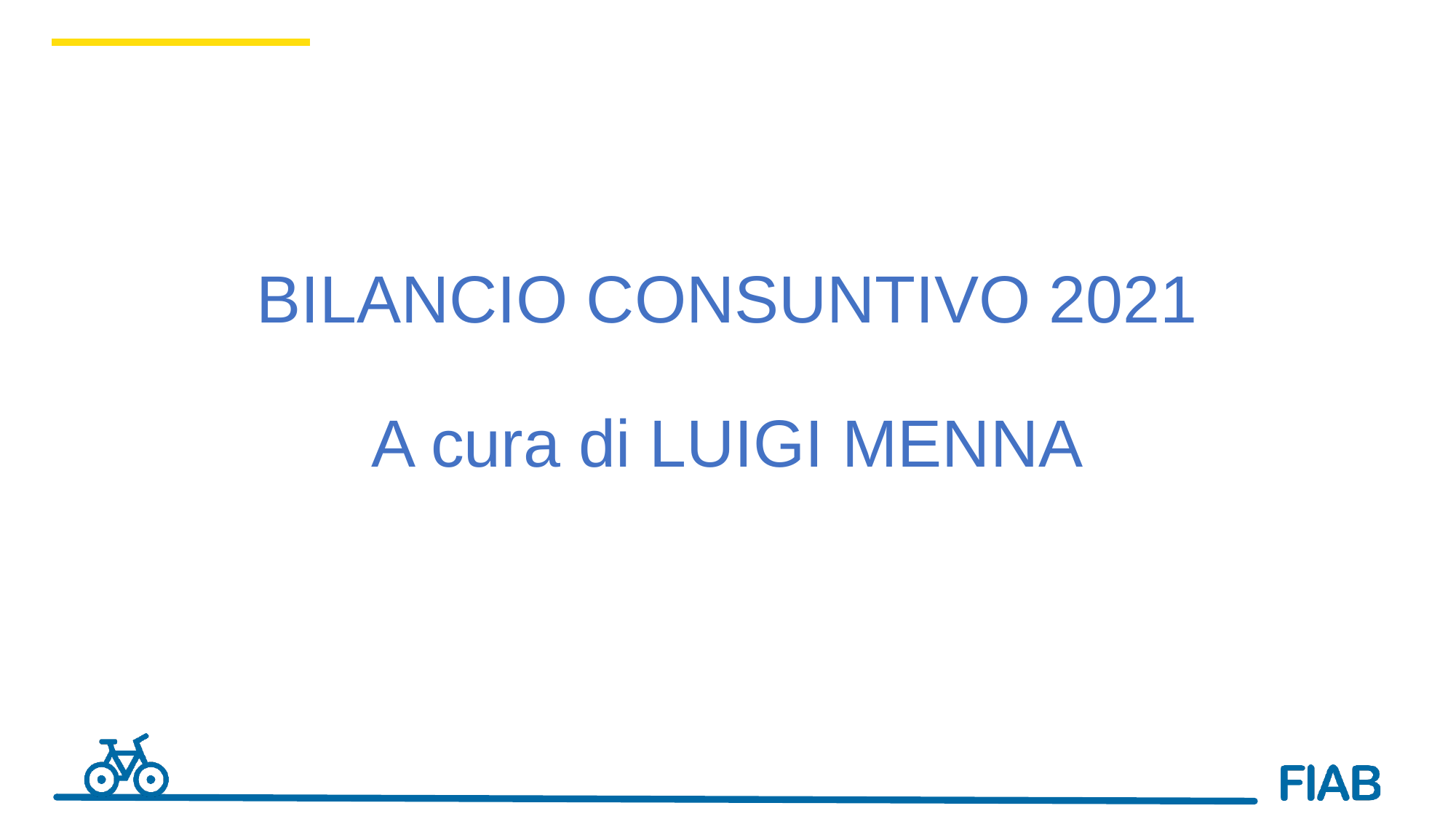

# BILANCIO CONSUNTIVO 2021

A cura di LUIGI MENNA